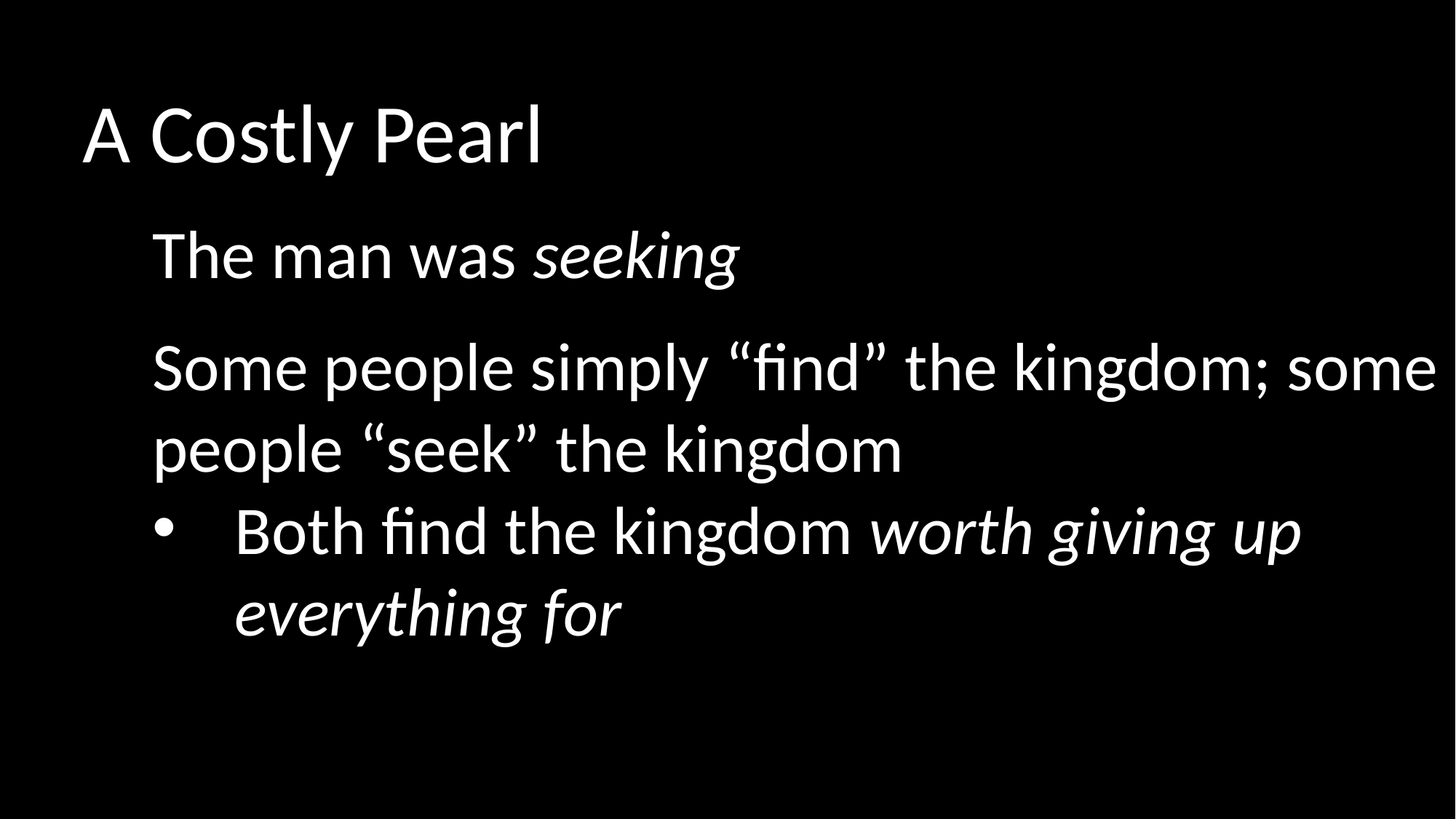

A Costly Pearl
The man was seeking
Some people simply “find” the kingdom; some people “seek” the kingdom
Both find the kingdom worth giving up everything for